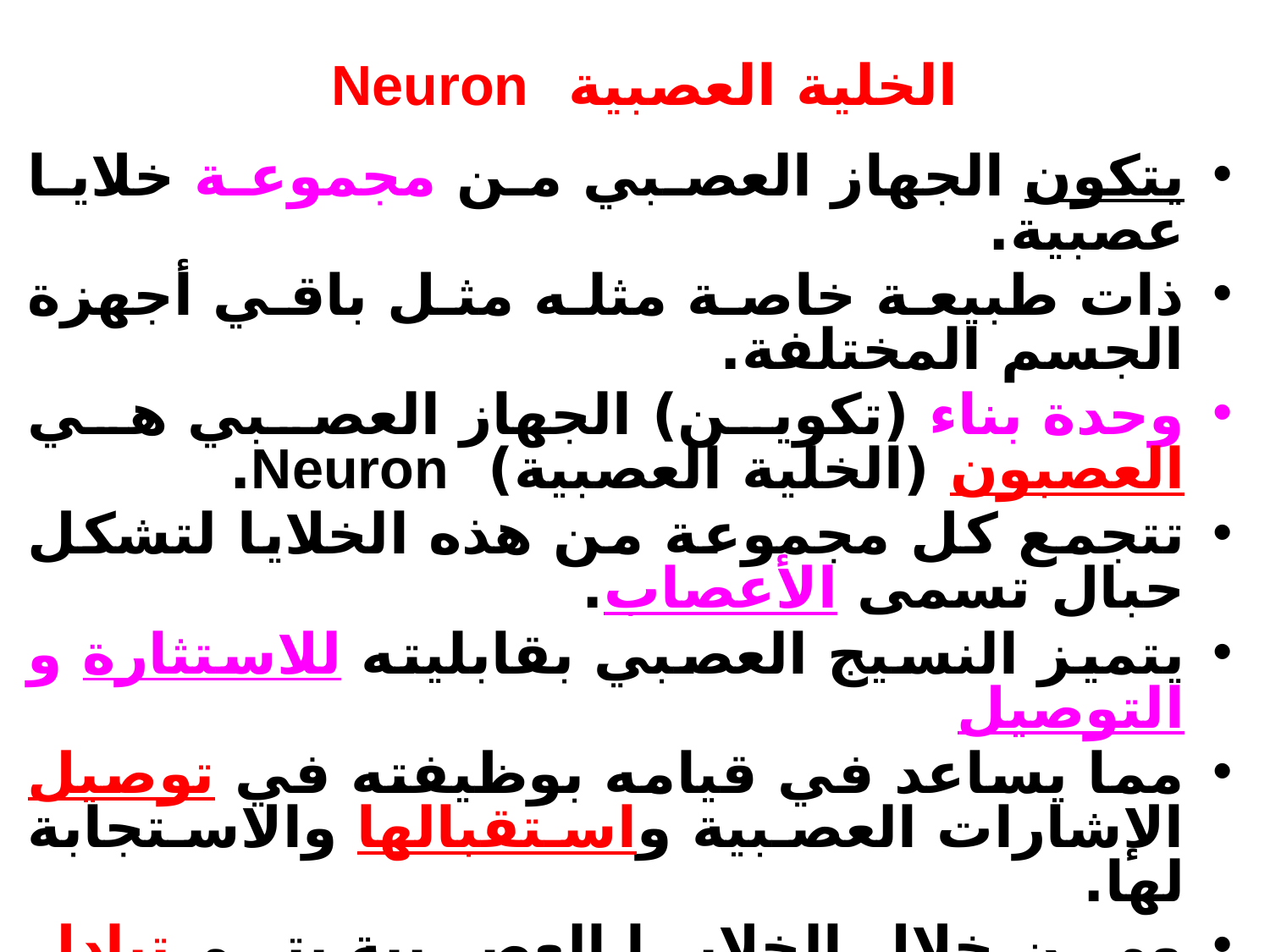

# الخلية العصبية  Neuron
يتكون الجهاز العصبي من مجموعة خلايا عصبية.
ذات طبيعة خاصة مثله مثل باقي أجهزة الجسم المختلفة.
وحدة بناء (تكوين) الجهاز العصبي هي العصبون (الخلية العصبية)  Neuron.
تتجمع كل مجموعة من هذه الخلايا لتشكل حبال تسمى الأعصاب.
يتميز النسيج العصبي بقابليته للاستثارة و التوصيل
مما يساعد في قيامه بوظيفته في توصيل الإشارات العصبية واستقبالها والاستجابة لها.
ومن خلال الخلايا العصبية يتم تبادل المعلومات وانتقالها بين الجهاز العصبي ومختلف أجزاء الجسم بزمن سريع جداً.